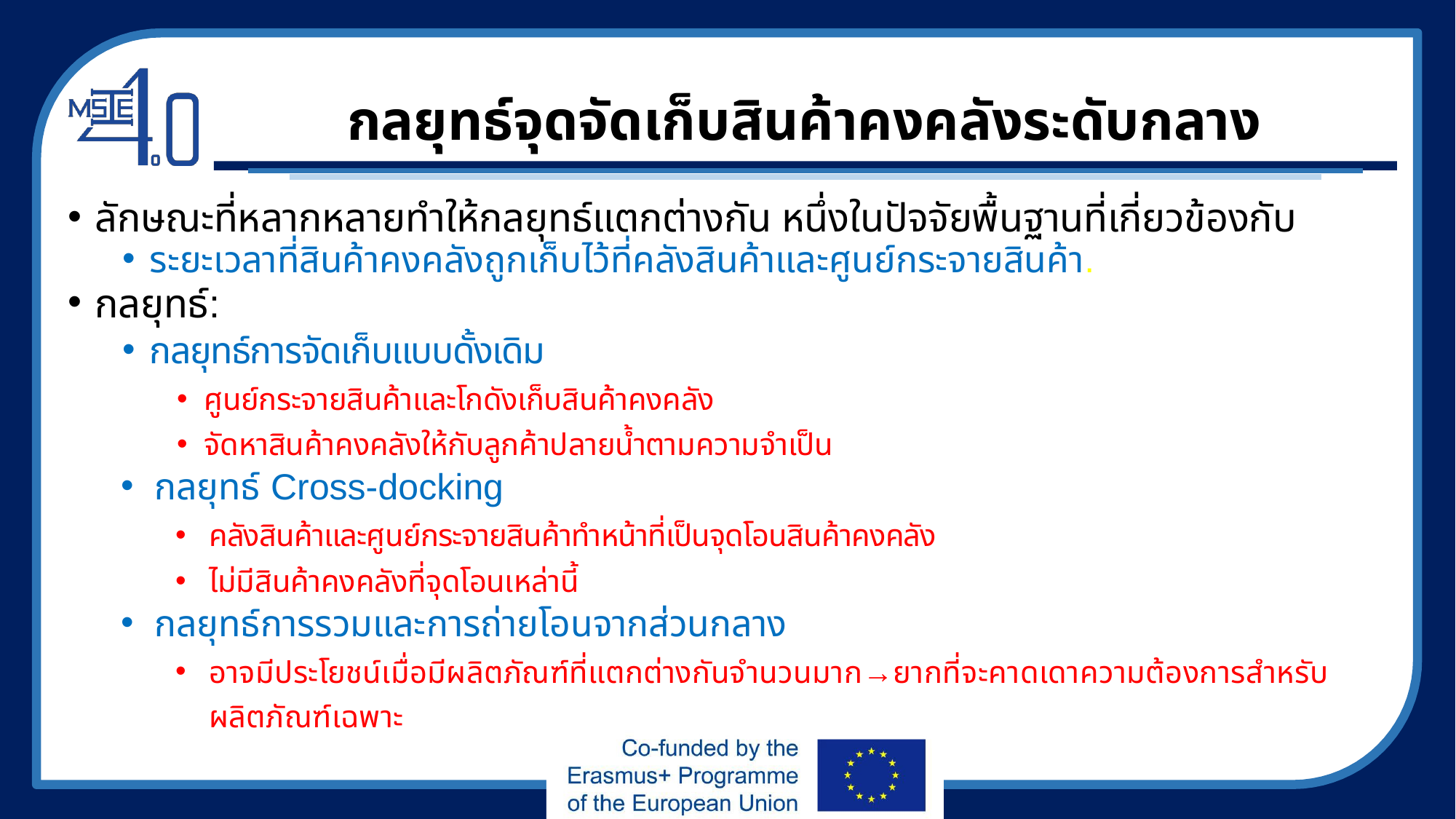

# กลยุทธ์จุดจัดเก็บสินค้าคงคลังระดับกลาง

ลักษณะที่หลากหลายทำให้กลยุทธ์แตกต่างกัน หนึ่งในปัจจัยพื้นฐานที่เกี่ยวข้องกับ
ระยะเวลาที่สินค้าคงคลังถูกเก็บไว้ที่คลังสินค้าและศูนย์กระจายสินค้า.
กลยุทธ์:
กลยุทธ์การจัดเก็บแบบดั้งเดิม
ศูนย์กระจายสินค้าและโกดังเก็บสินค้าคงคลัง
จัดหาสินค้าคงคลังให้กับลูกค้าปลายน้ำตามความจำเป็น
กลยุทธ์ Cross-docking
คลังสินค้าและศูนย์กระจายสินค้าทำหน้าที่เป็นจุดโอนสินค้าคงคลัง
ไม่มีสินค้าคงคลังที่จุดโอนเหล่านี้
กลยุทธ์การรวมและการถ่ายโอนจากส่วนกลาง
อาจมีประโยชน์เมื่อมีผลิตภัณฑ์ที่แตกต่างกันจำนวนมาก→ยากที่จะคาดเดาความต้องการสำหรับผลิตภัณฑ์เฉพาะ